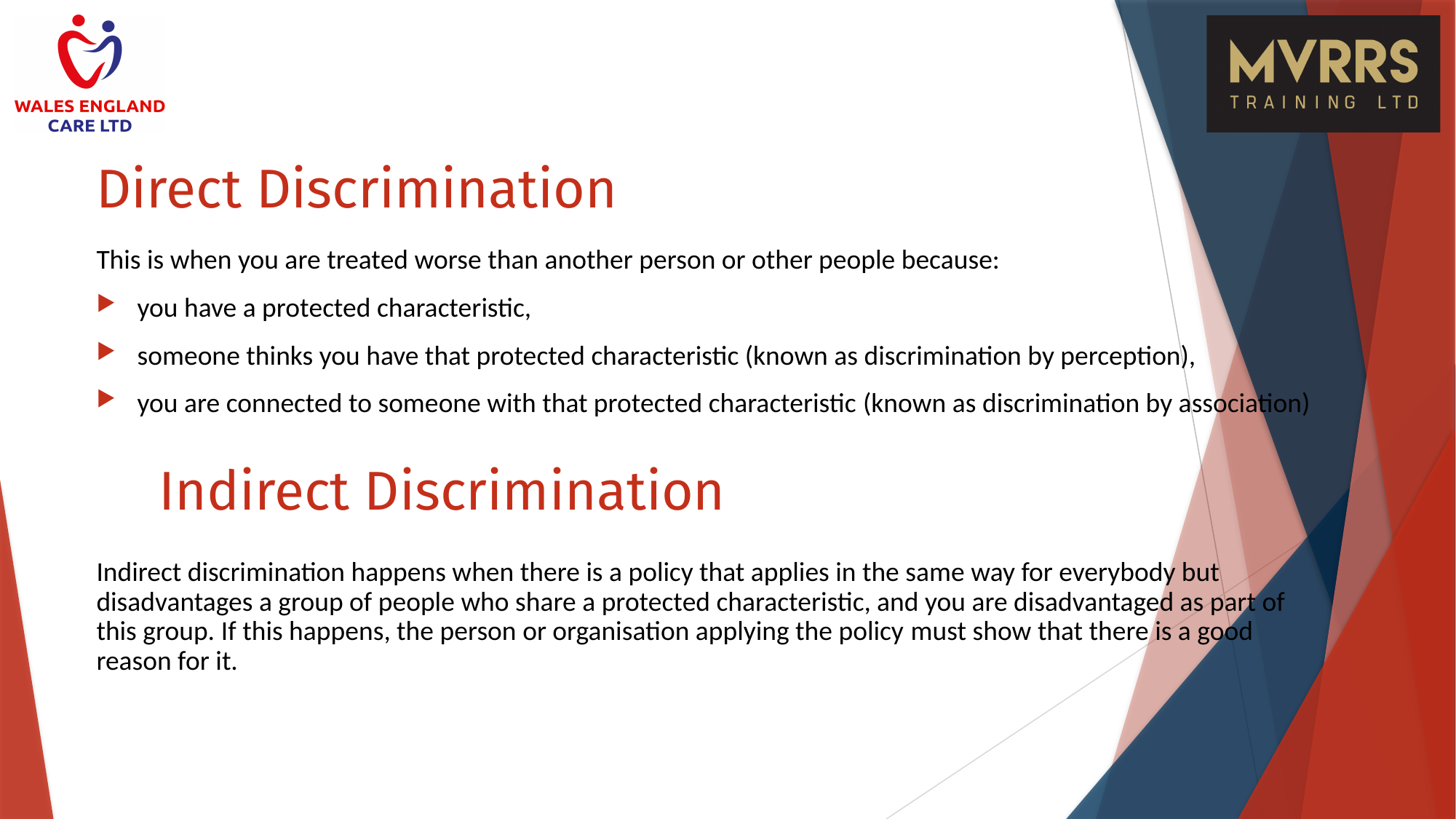

# Direct Discrimination
This is when you are treated worse than another person or other people because:
you have a protected characteristic,
someone thinks you have that protected characteristic (known as discrimination by perception),
you are connected to someone with that protected characteristic (known as discrimination by association)

Indirect Discrimination
Indirect discrimination happens when there is a policy that applies in the same way for everybody but disadvantages a group of people who share a protected characteristic, and you are disadvantaged as part of this group. If this happens, the person or organisation applying the policy must show that there is a good reason for it.